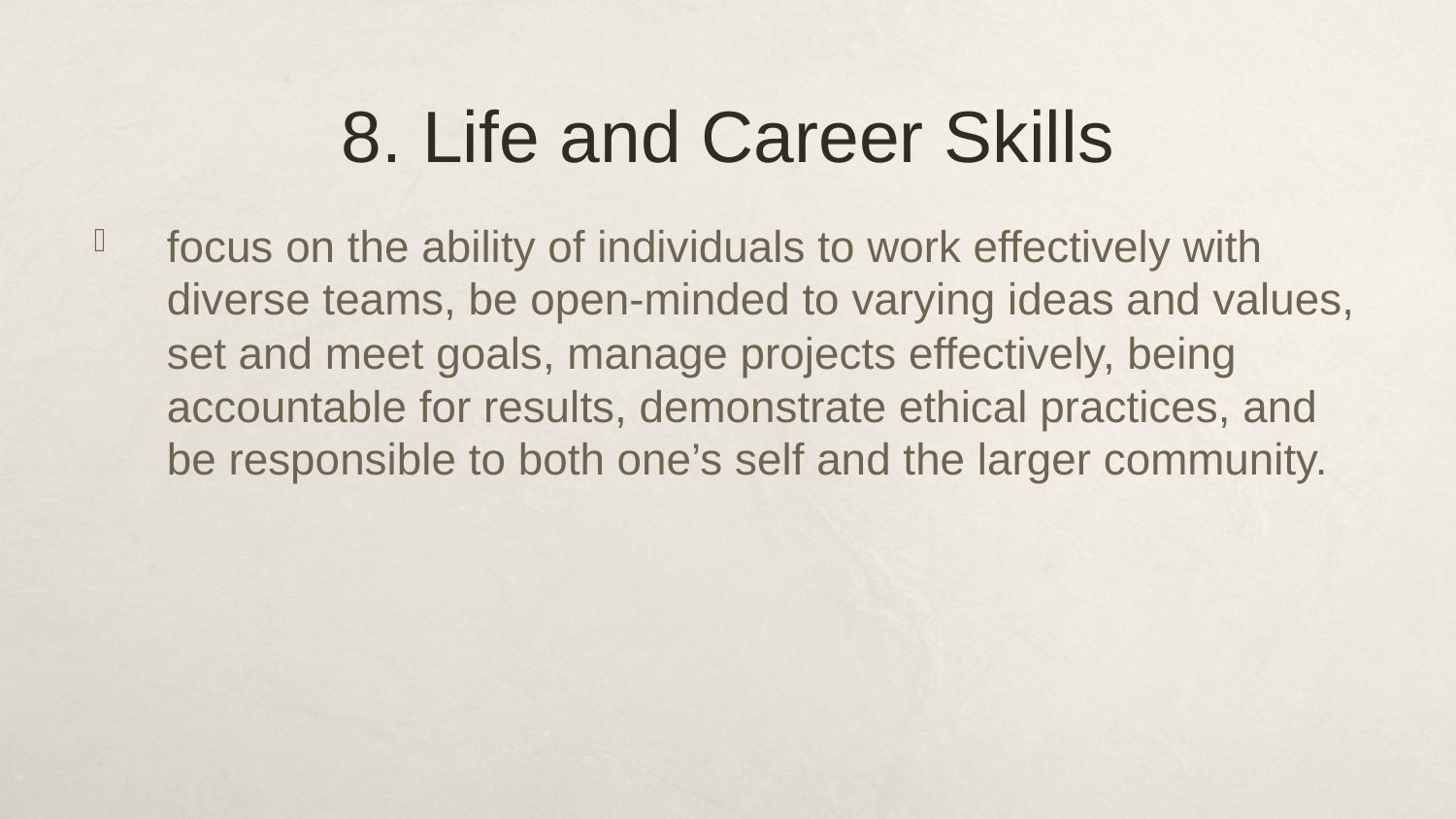

# 8. Life and Career Skills
focus on the ability of individuals to work effectively with diverse teams, be open-minded to varying ideas and values, set and meet goals, manage projects effectively, being accountable for results, demonstrate ethical practices, and be responsible to both one’s self and the larger community.